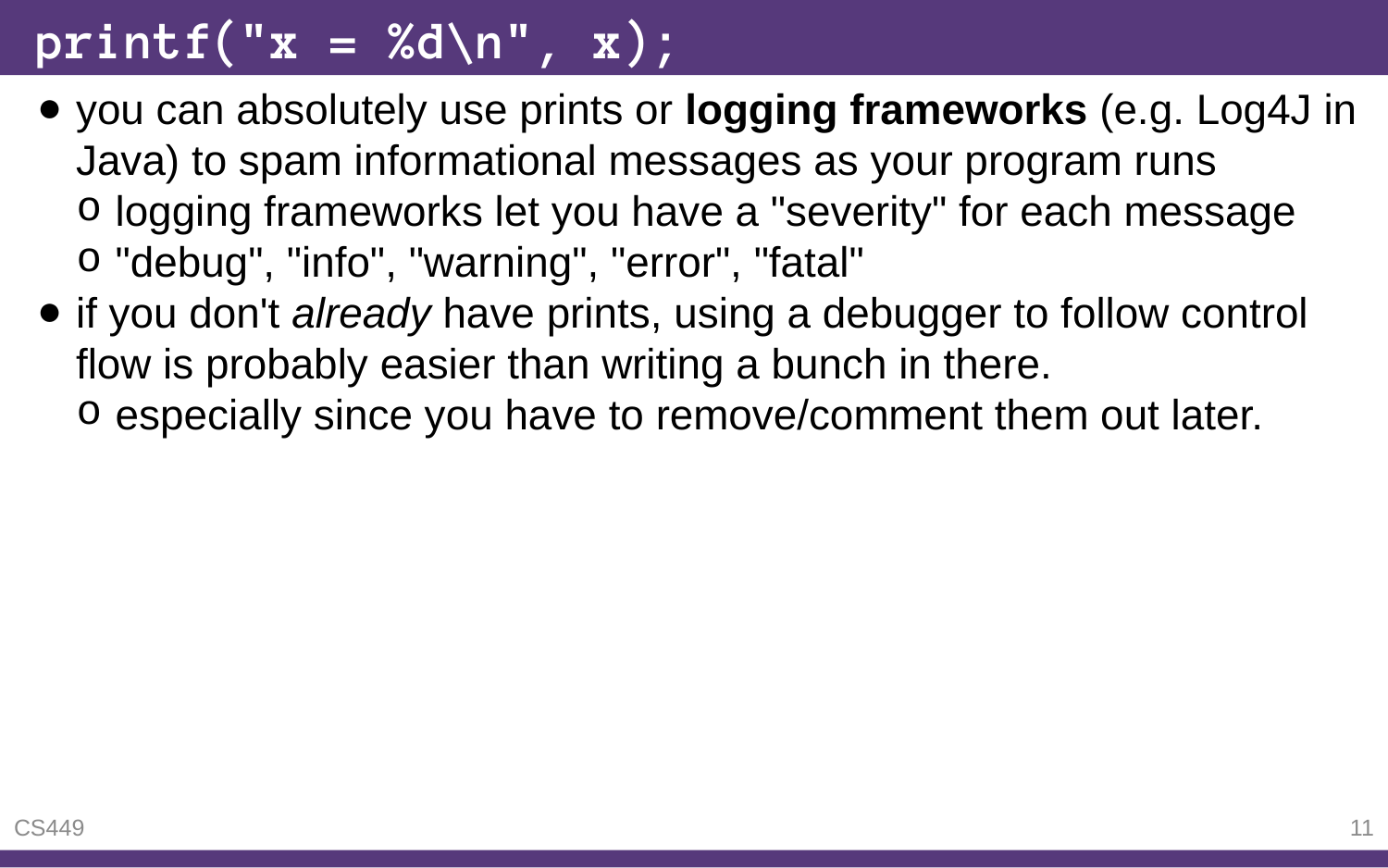

# printf("x = %d\n", x);
you can absolutely use prints or logging frameworks (e.g. Log4J in Java) to spam informational messages as your program runs
logging frameworks let you have a "severity" for each message
"debug", "info", "warning", "error", "fatal"
if you don't already have prints, using a debugger to follow control flow is probably easier than writing a bunch in there.
especially since you have to remove/comment them out later.
CS449
11